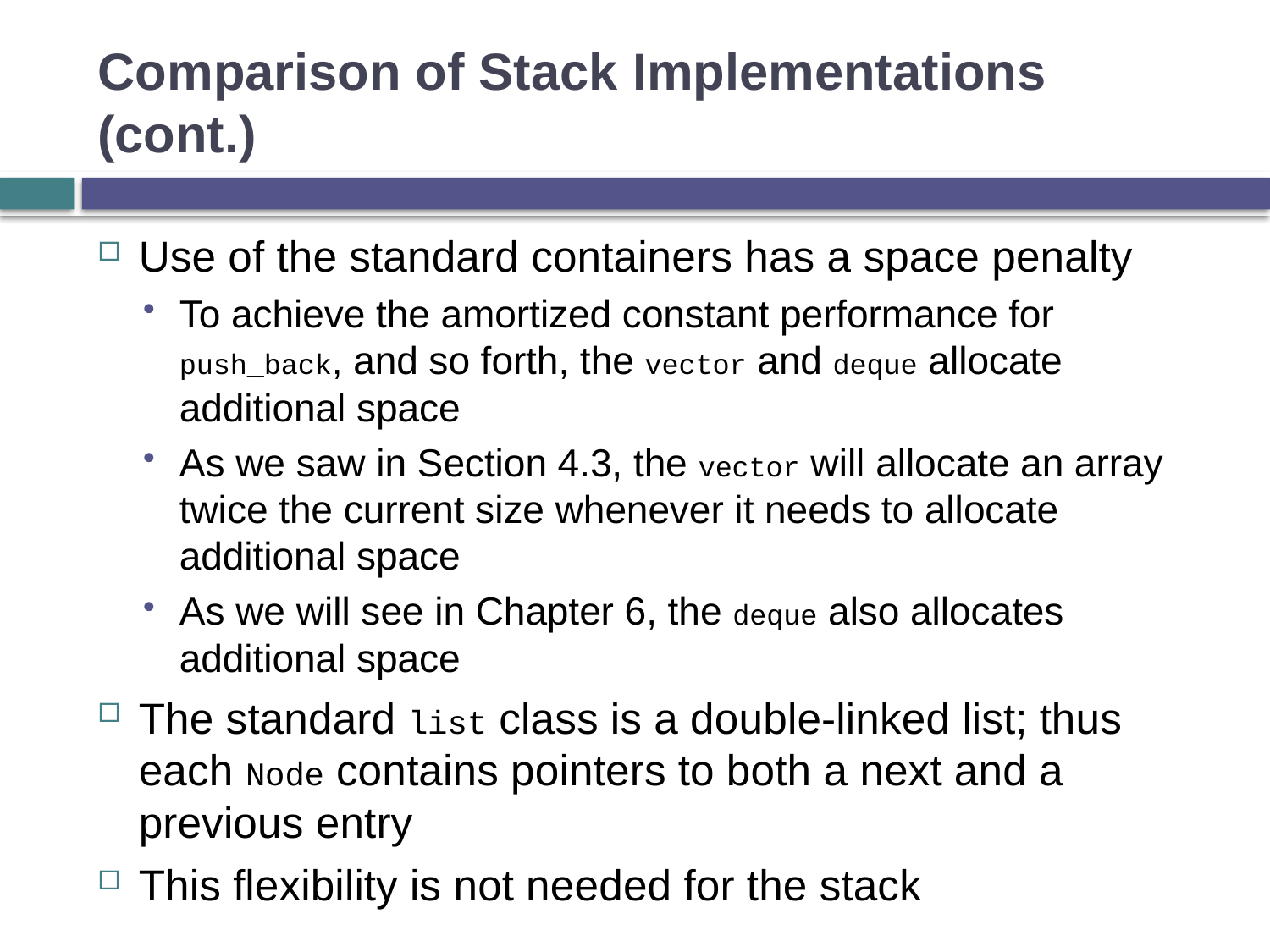

# Comparison of Stack Implementations (cont.)
Use of the standard containers has a space penalty
To achieve the amortized constant performance for push_back, and so forth, the vector and deque allocate additional space
As we saw in Section 4.3, the vector will allocate an array twice the current size whenever it needs to allocate additional space
As we will see in Chapter 6, the deque also allocates additional space
The standard list class is a double-linked list; thus each Node contains pointers to both a next and a previous entry
This flexibility is not needed for the stack